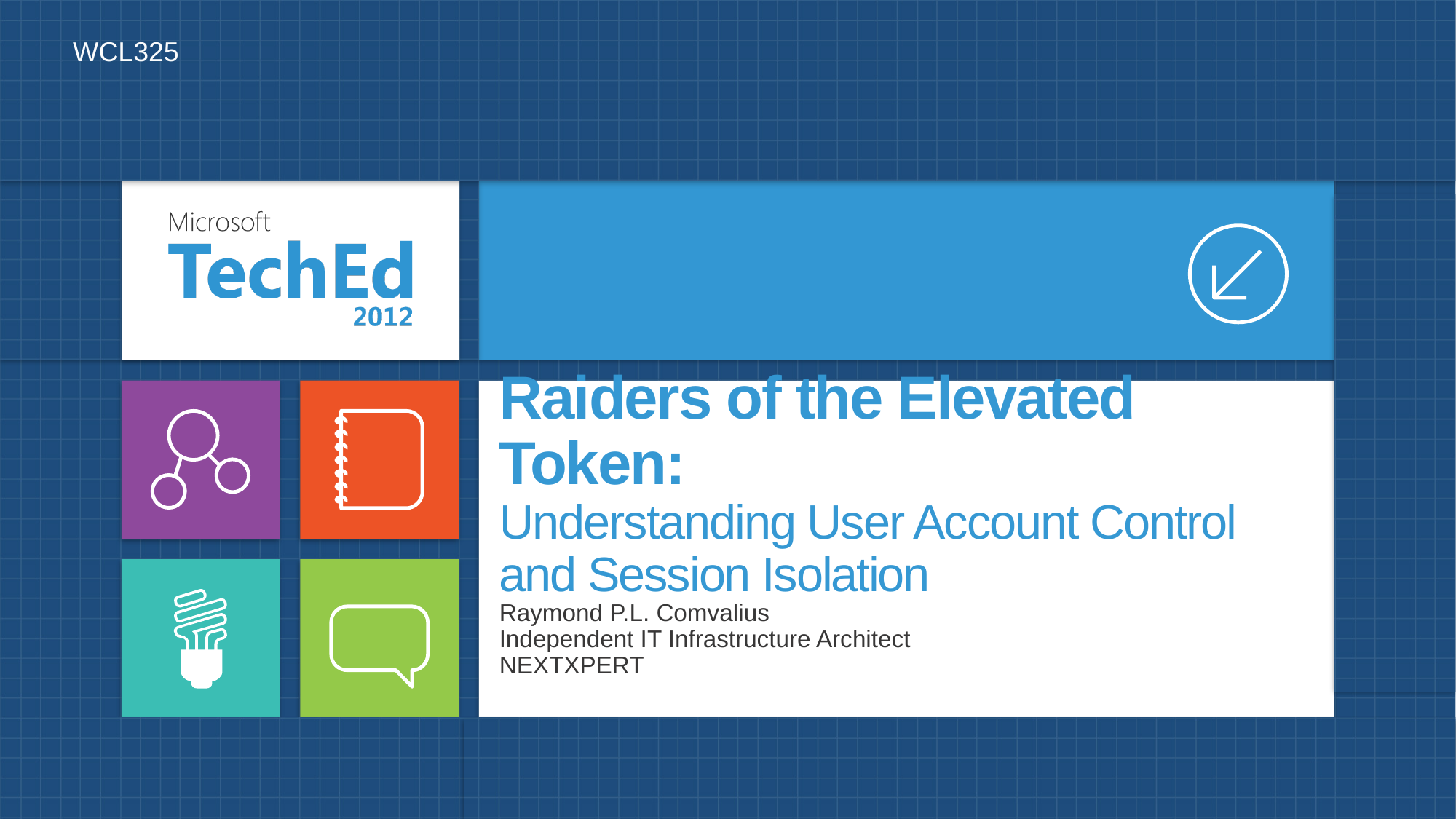

WCL325
# Raiders of the Elevated Token: Understanding User Account Control and Session Isolation
Raymond P.L. Comvalius
Independent IT Infrastructure Architect
NEXTXPERT